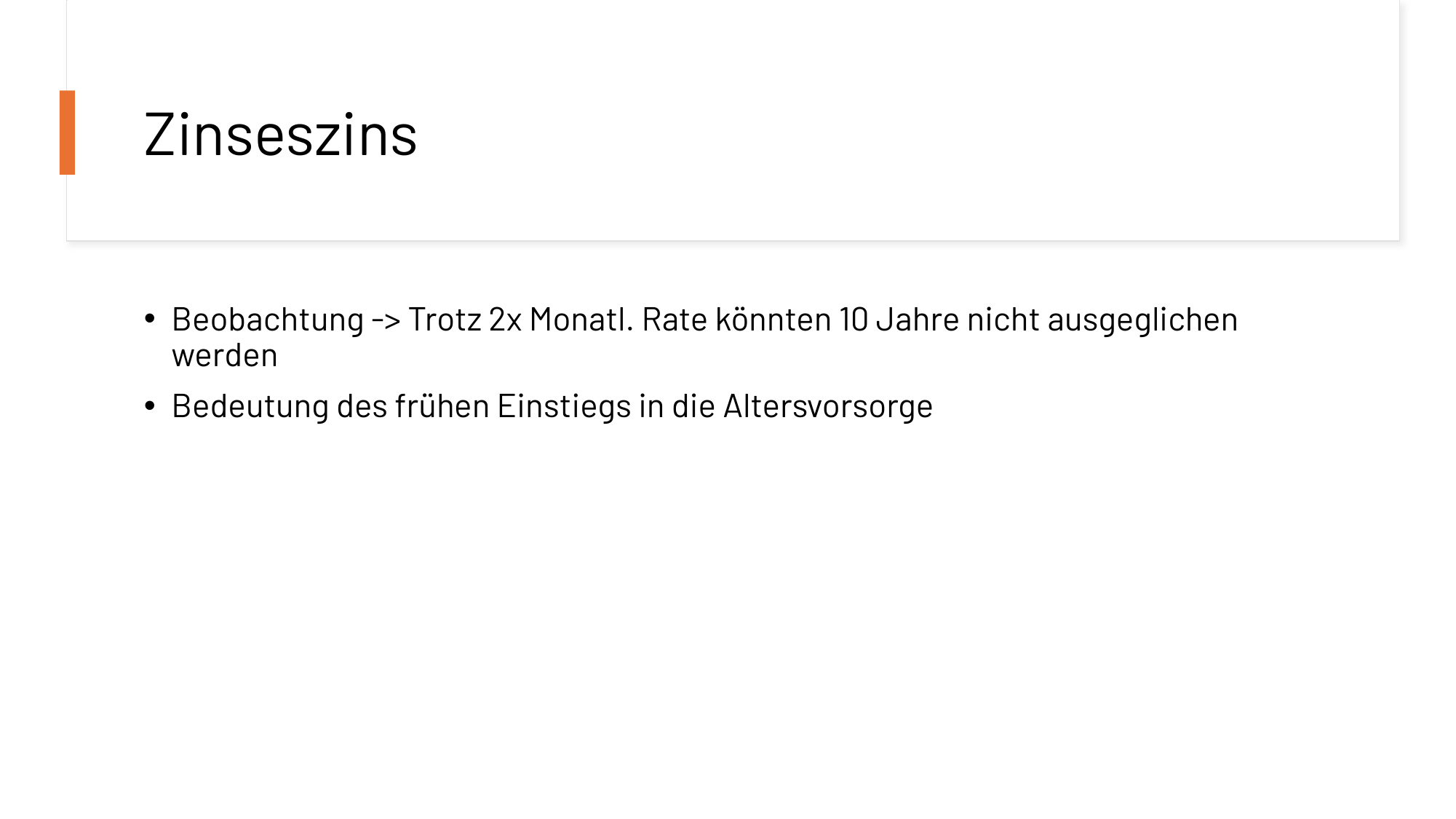

# Zinseszins

Beobachtung -> Trotz 2x Monatl. Rate könnten 10 Jahre nicht ausgeglichen werden
Bedeutung des frühen Einstiegs in die Altersvorsorge